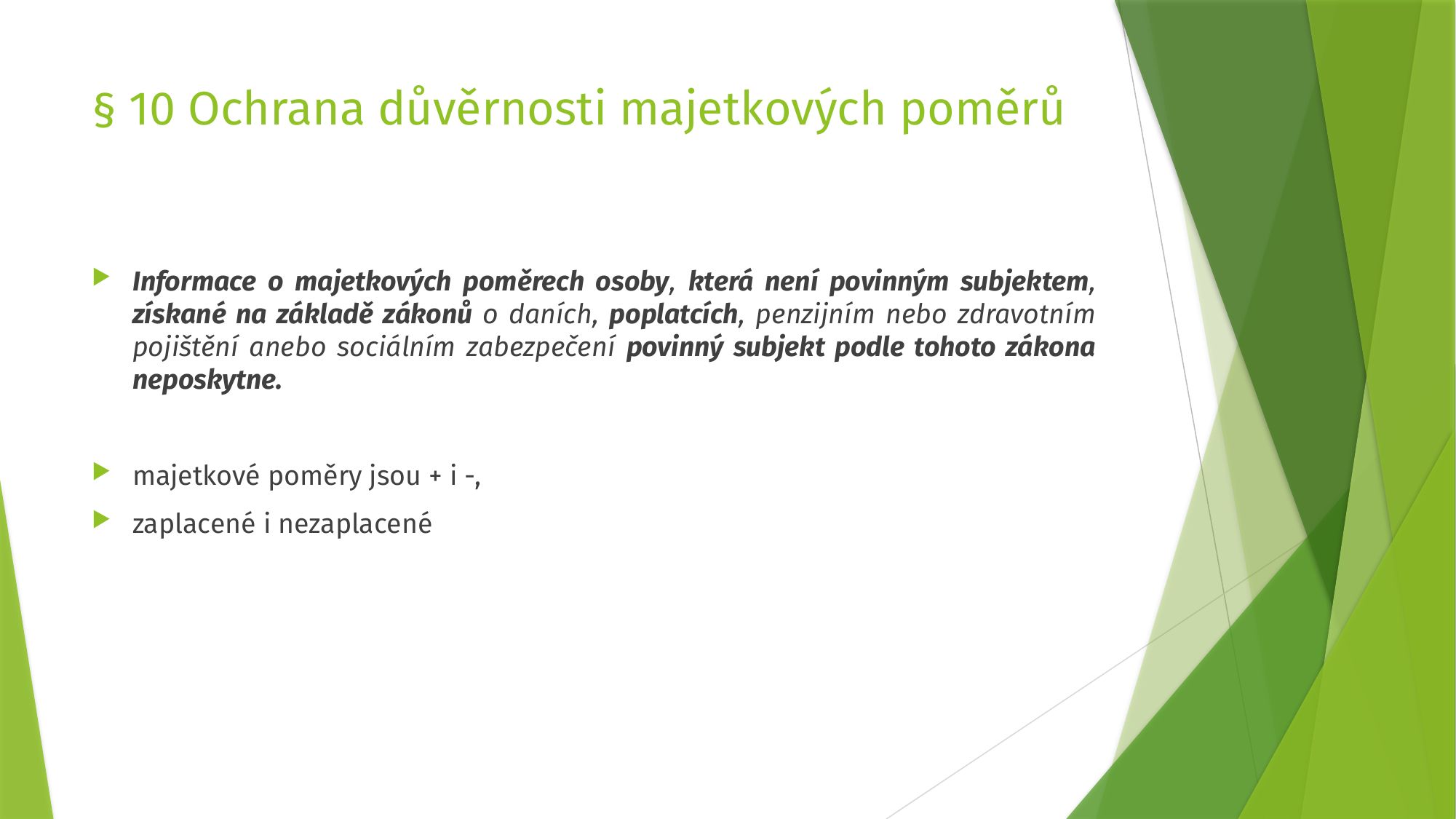

# § 10 Ochrana důvěrnosti majetkových poměrů
Informace o majetkových poměrech osoby, která není povinným subjektem, získané na základě zákonů o daních, poplatcích, penzijním nebo zdravotním pojištění anebo sociálním zabezpečení povinný subjekt podle tohoto zákona neposkytne.

majetkové poměry jsou + i -,
zaplacené i nezaplacené